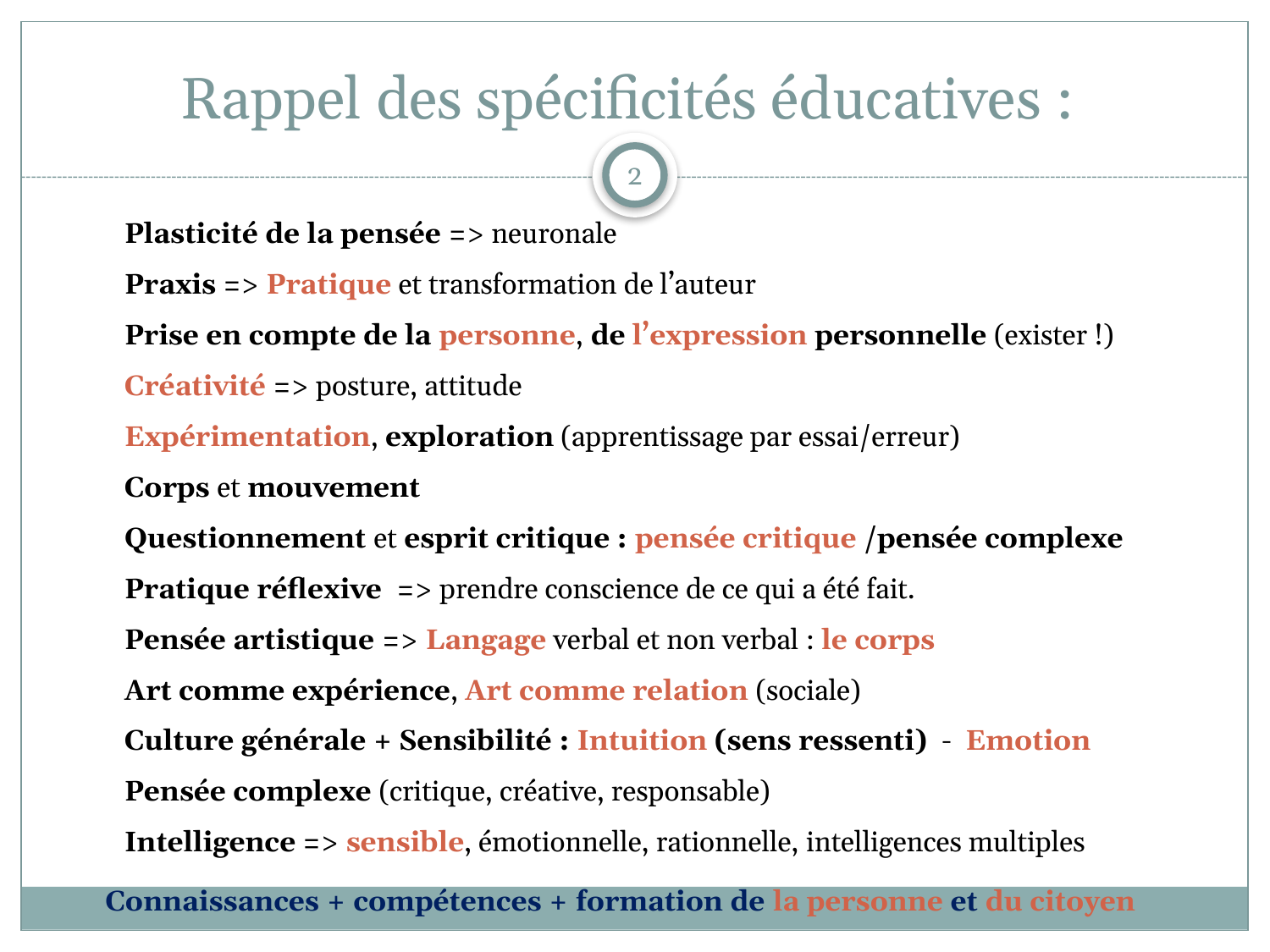

# Rappel des spécificités éducatives :
2
	Plasticité de la pensée => neuronale
	Praxis => Pratique et transformation de l’auteur
	Prise en compte de la personne, de l’expression personnelle (exister !)
	Créativité => posture, attitude
	Expérimentation, exploration (apprentissage par essai/erreur)
	Corps et mouvement
	Questionnement et esprit critique : pensée critique /pensée complexe
	Pratique réflexive  => prendre conscience de ce qui a été fait.
	Pensée artistique => Langage verbal et non verbal : le corps
	Art comme expérience, Art comme relation (sociale)
	Culture générale + Sensibilité : Intuition (sens ressenti)  -  Emotion
	Pensée complexe (critique, créative, responsable)
	Intelligence => sensible, émotionnelle, rationnelle, intelligences multiples

               Connaissances + compétences + formation de la personne et du citoyen